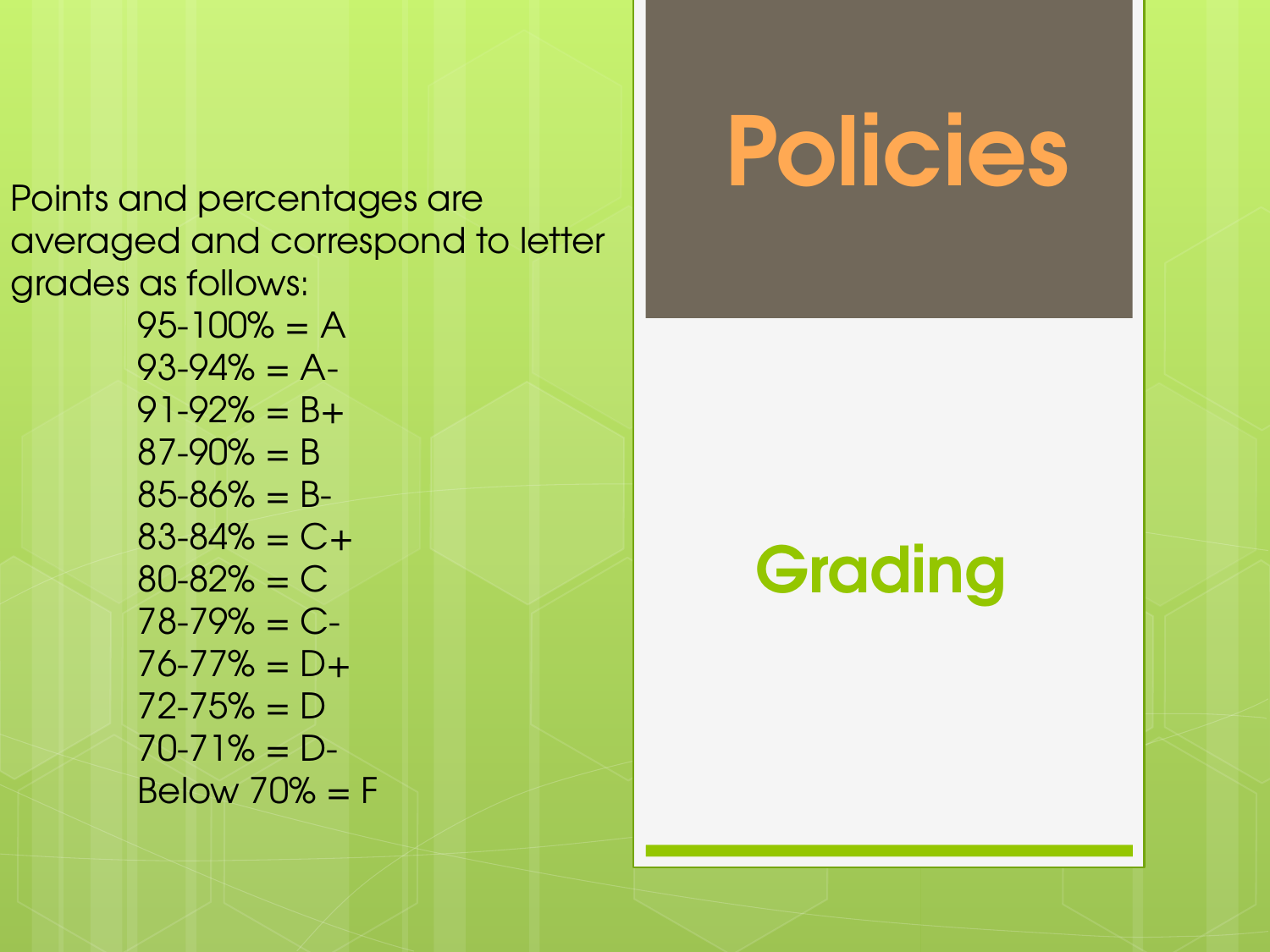

Policies
Points and percentages are averaged and correspond to letter grades as follows:
	95-100% = A
	93-94% = A-
	91-92% = B+
	87-90% = B
	85-86% = B-
	83-84% = C+
	80-82% = C
	78-79% = C-
	76-77% = D+
	72-75% = D
	70-71% = D-
	Below 70% = F
# Grading